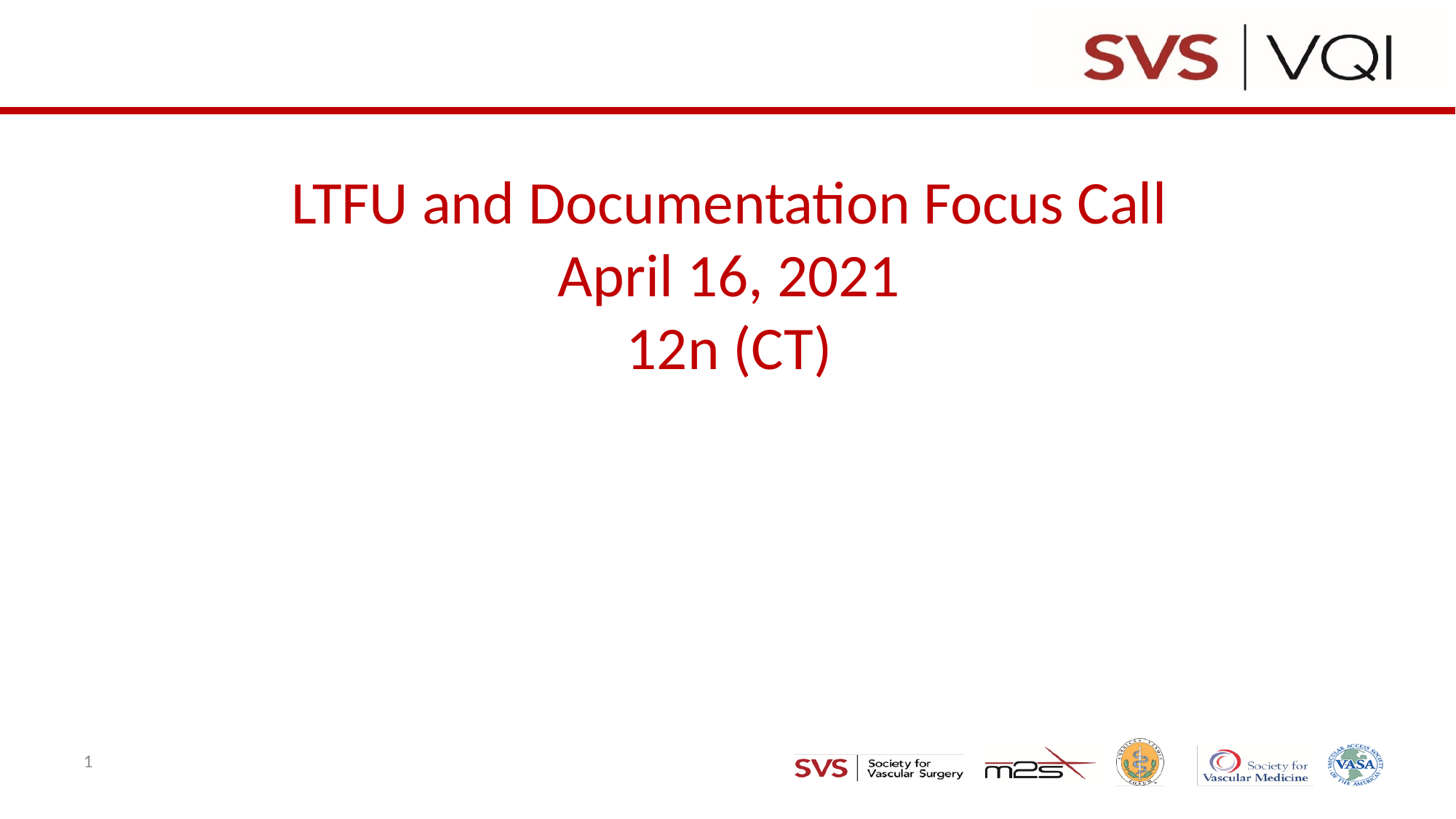

# LTFU and Documentation Focus Call April 16, 2021 12n (CT)
1